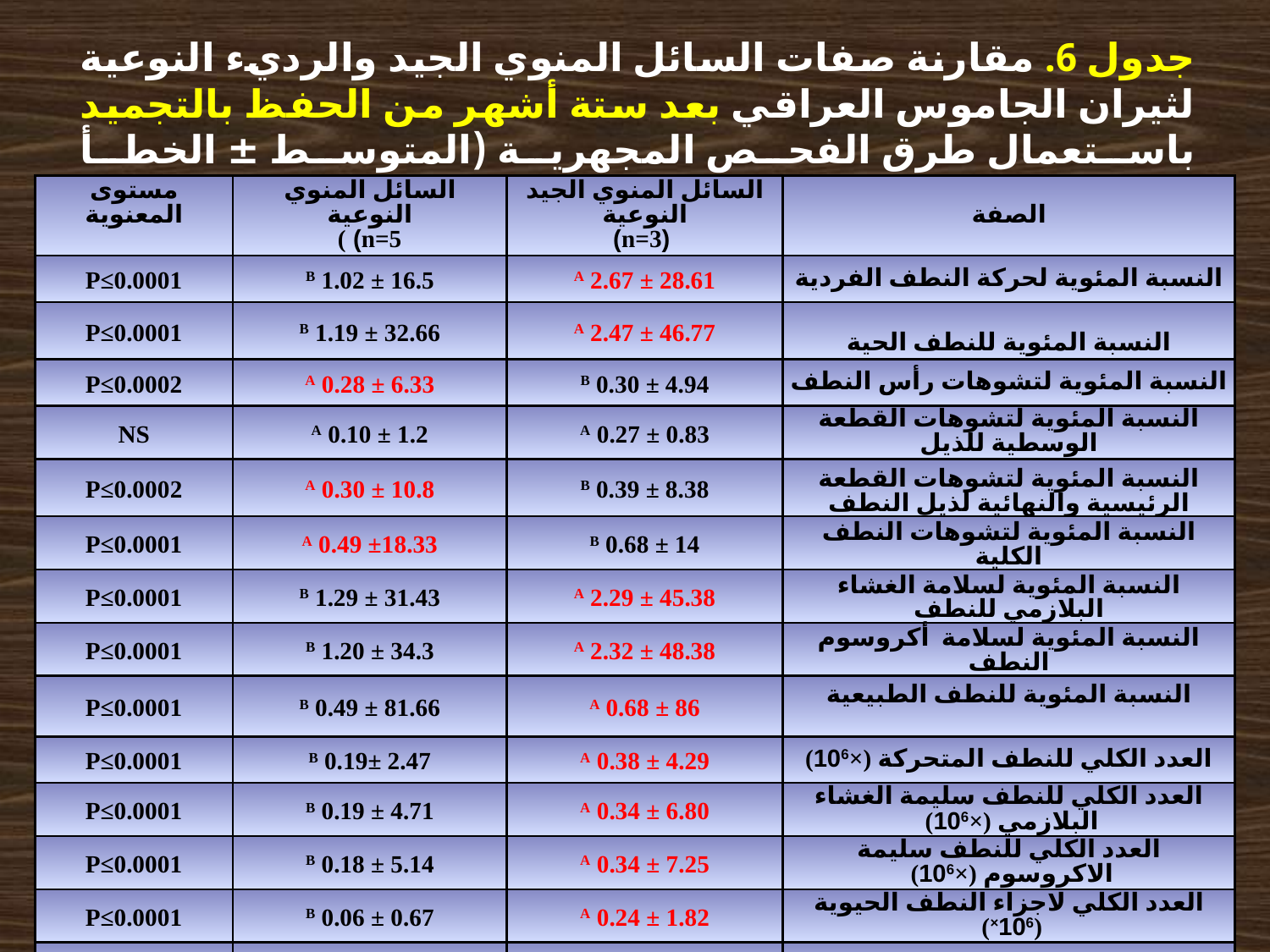

جدول 6. مقارنة صفات السائل المنوي الجيد والرديء النوعية لثيران الجاموس العراقي بعد ستة أشهر من الحفظ بالتجميد باستعمال طرق الفحص المجهرية (المتوسط ± الخطأ القياسي).
| مستوى المعنوية | السائل المنوي النوعية n=5) ) | السائل المنوي الجيد النوعية (n=3) | الصفة |
| --- | --- | --- | --- |
| P≤0.0001 | B 1.02 ± 16.5 | A 2.67 ± 28.61 | النسبة المئوية لحركة النطف الفردية |
| P≤0.0001 | B 1.19 ± 32.66 | A 2.47 ± 46.77 | النسبة المئوية للنطف الحية |
| P≤0.0002 | A 0.28 ± 6.33 | B 0.30 ± 4.94 | النسبة المئوية لتشوهات رأس النطف |
| NS | A 0.10 ± 1.2 | A 0.27 ± 0.83 | النسبة المئوية لتشوهات القطعة الوسطية للذيل |
| P≤0.0002 | A 0.30 ± 10.8 | B 0.39 ± 8.38 | النسبة المئوية لتشوهات القطعة الرئيسية والنهائية لذيل النطف |
| P≤0.0001 | A 0.49 ±18.33 | B 0.68 ± 14 | النسبة المئوية لتشوهات النطف الكلية |
| P≤0.0001 | B 1.29 ± 31.43 | A 2.29 ± 45.38 | النسبة المئوية لسلامة الغشاء البلازمي للنطف |
| P≤0.0001 | B 1.20 ± 34.3 | A 2.32 ± 48.38 | النسبة المئوية لسلامة أكروسوم النطف |
| P≤0.0001 | B 0.49 ± 81.66 | A 0.68 ± 86 | النسبة المئوية للنطف الطبيعية |
| P≤0.0001 | B 0.19± 2.47 | A 0.38 ± 4.29 | العدد الكلي للنطف المتحركة (×106) |
| P≤0.0001 | B 0.19 ± 4.71 | A 0.34 ± 6.80 | العدد الكلي للنطف سليمة الغشاء البلازمي (×106) |
| P≤0.0001 | B 0.18 ± 5.14 | A 0.34 ± 7.25 | العدد الكلي للنطف سليمة الاكروسوم (×106) |
| P≤0.0001 | B 0.06 ± 0.67 | A 0.24 ± 1.82 | العدد الكلي لاجزاء النطف الحيوية (106×) |
| P≤0.0001 | B 0.07 ± 12.25 | A 0.10 ± 12.9 | العدد الكلي للنطف الطبيعية (×106) |